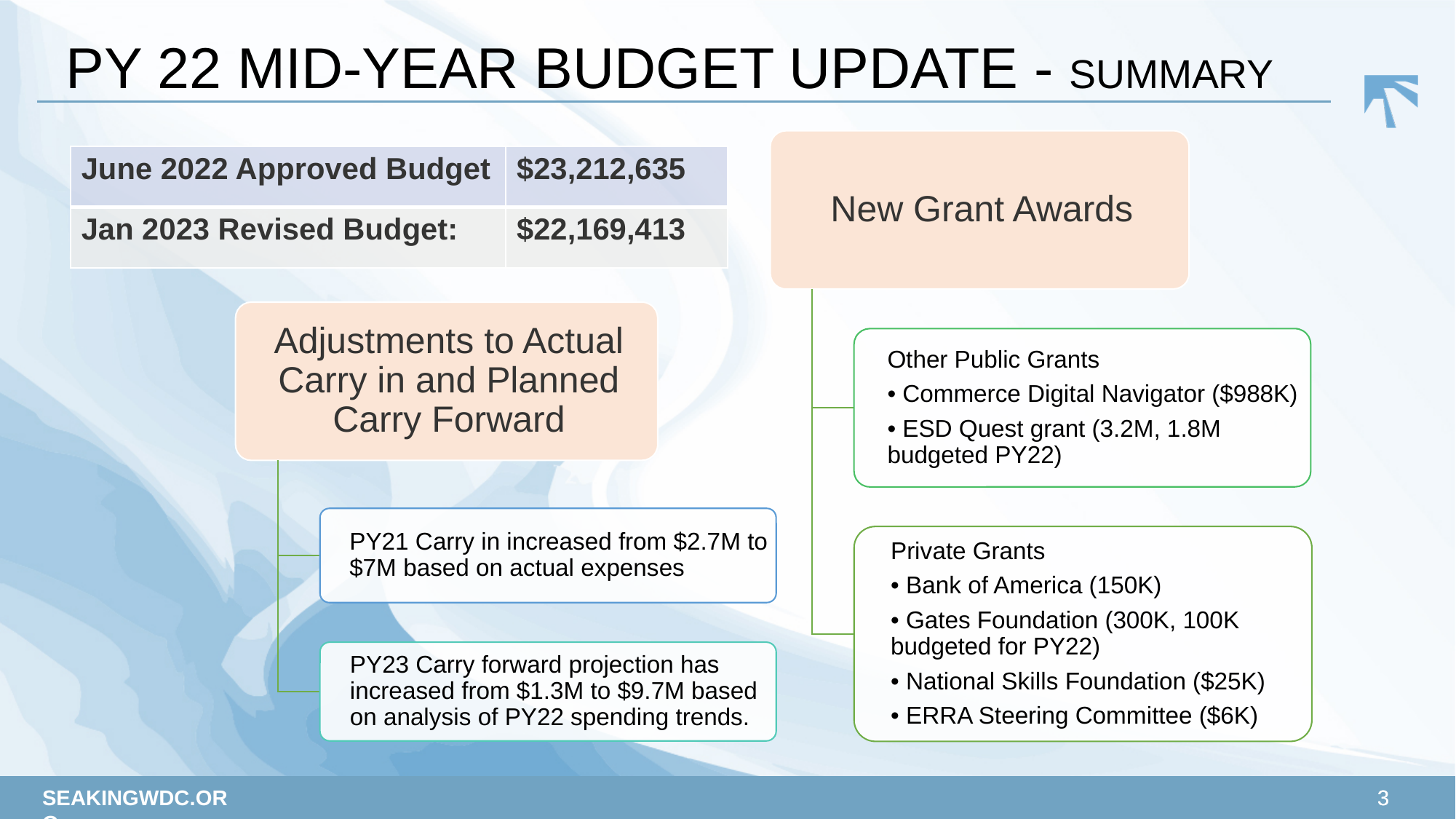

# PY 22 MID-YEAR BUDGET UPDATE - SUMMARY
Adjustments to Actual Carry in and Planned Carry Forward
PY21 Carry in increased from $2.7M to $7M based on actual expenses​
PY23 Carry forward projection has increased from $1.3M to $9.7M based on analysis of PY22 spending trends.
New Grant Awards
Other Public Grants​
• Commerce Digital Navigator ($988K)​
• ESD Quest grant (3.2M, 1.8M budgeted PY22) ​
Private Grants​
• Bank of America (150K) ​
• Gates Foundation (300K, 100K budgeted for PY22)​
• National Skills Foundation ($25K) ​
• ERRA Steering Committee ($6K)
| June 2022 Approved Budget | $23,212,635 |
| --- | --- |
| Jan 2023 Revised Budget: | $22,169,413 |
3